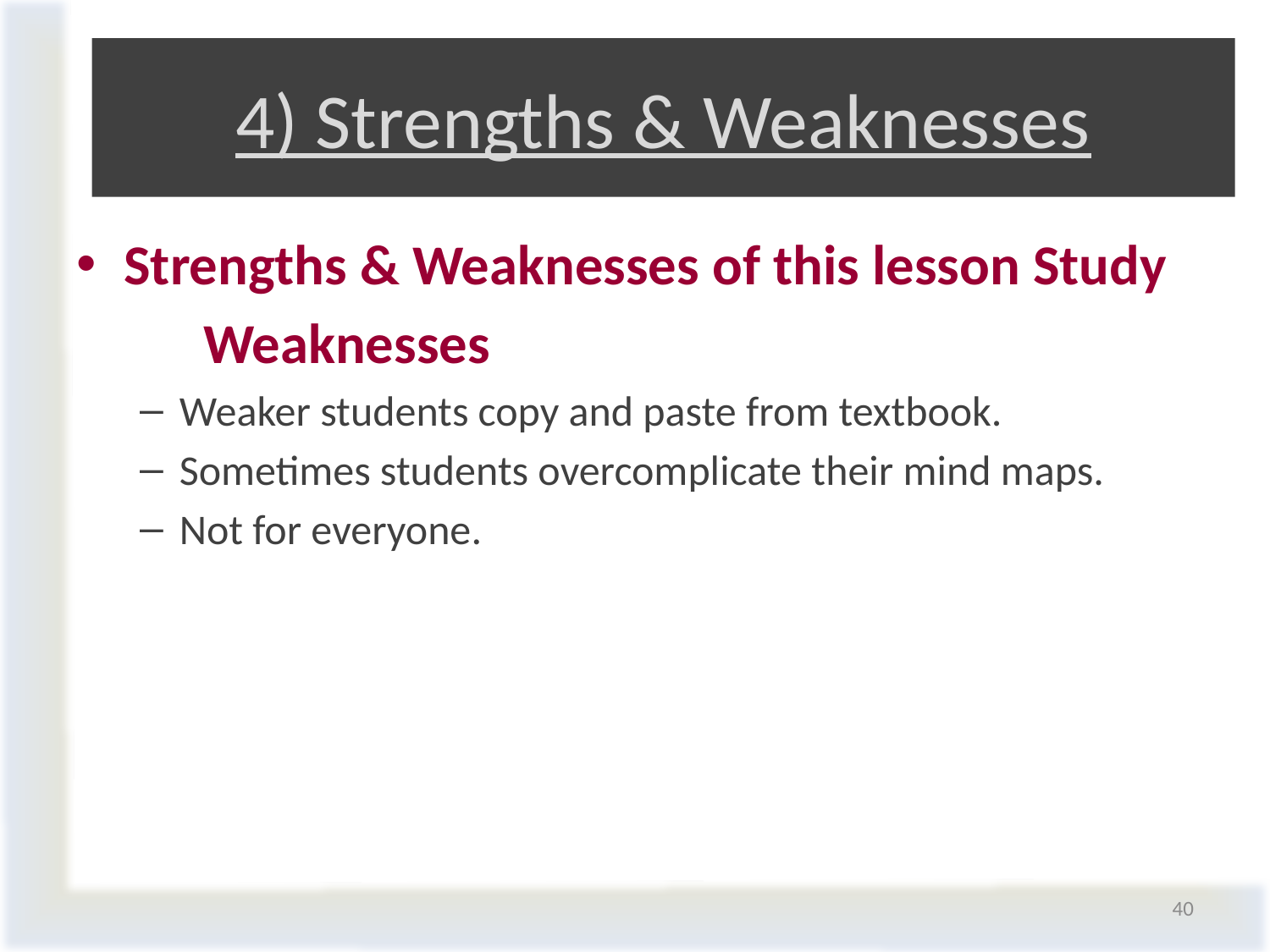

# 4) Strengths & Weaknesses
Strengths & Weaknesses of this lesson Study
	Weaknesses
Weaker students copy and paste from textbook.
Sometimes students overcomplicate their mind maps.
Not for everyone.
40